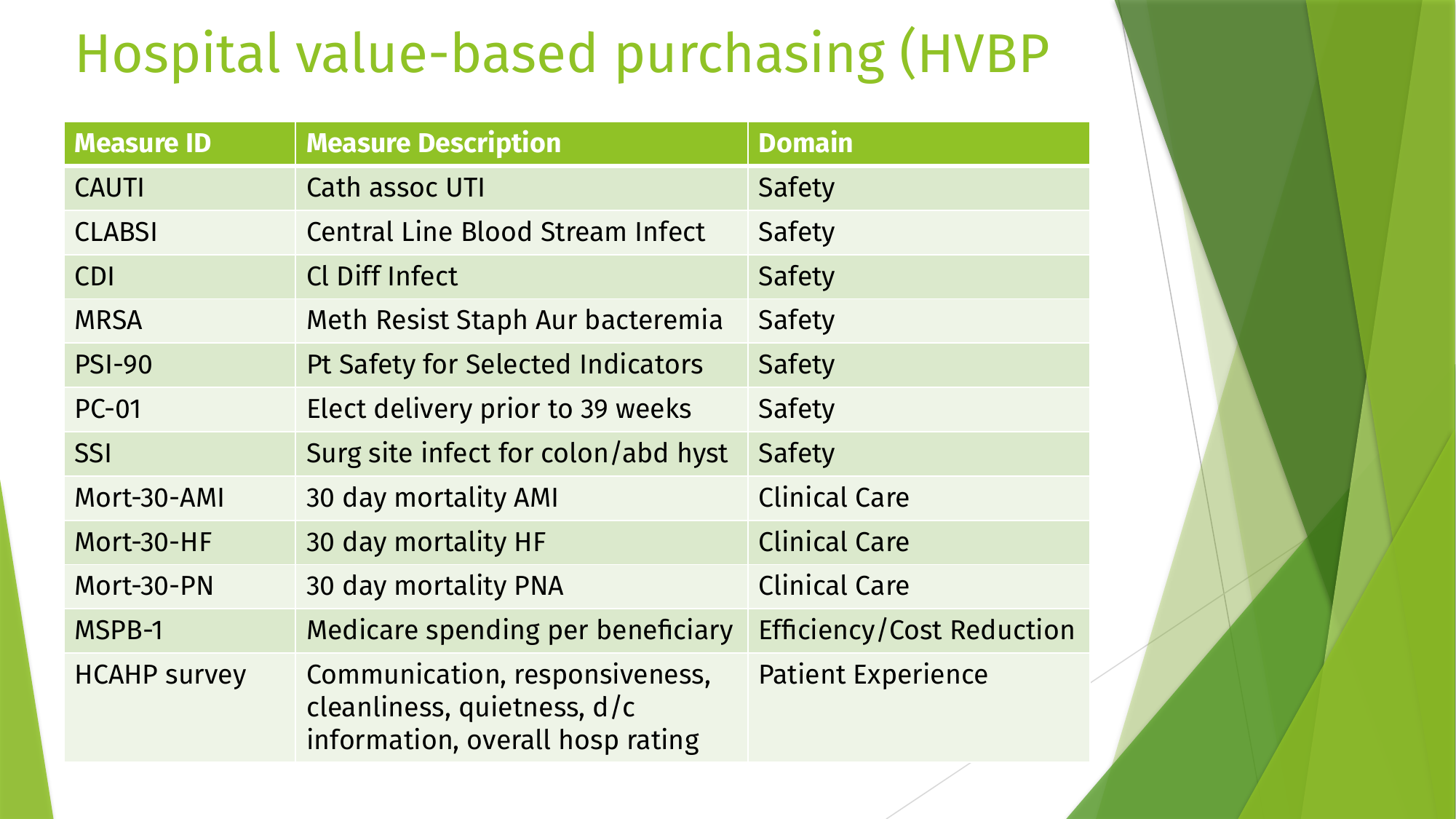

# Hospital value-based purchasing (HVBP
| Measure ID | Measure Description | Domain |
| --- | --- | --- |
| CAUTI | Cath assoc UTI | Safety |
| CLABSI | Central Line Blood Stream Infect | Safety |
| CDI | Cl Diff Infect | Safety |
| MRSA | Meth Resist Staph Aur bacteremia | Safety |
| PSI-90 | Pt Safety for Selected Indicators | Safety |
| PC-01 | Elect delivery prior to 39 weeks | Safety |
| SSI | Surg site infect for colon/abd hyst | Safety |
| Mort-30-AMI | 30 day mortality AMI | Clinical Care |
| Mort-30-HF | 30 day mortality HF | Clinical Care |
| Mort-30-PN | 30 day mortality PNA | Clinical Care |
| MSPB-1 | Medicare spending per beneficiary | Efficiency/Cost Reduction |
| HCAHP survey | Communication, responsiveness, cleanliness, quietness, d/c information, overall hosp rating | Patient Experience |